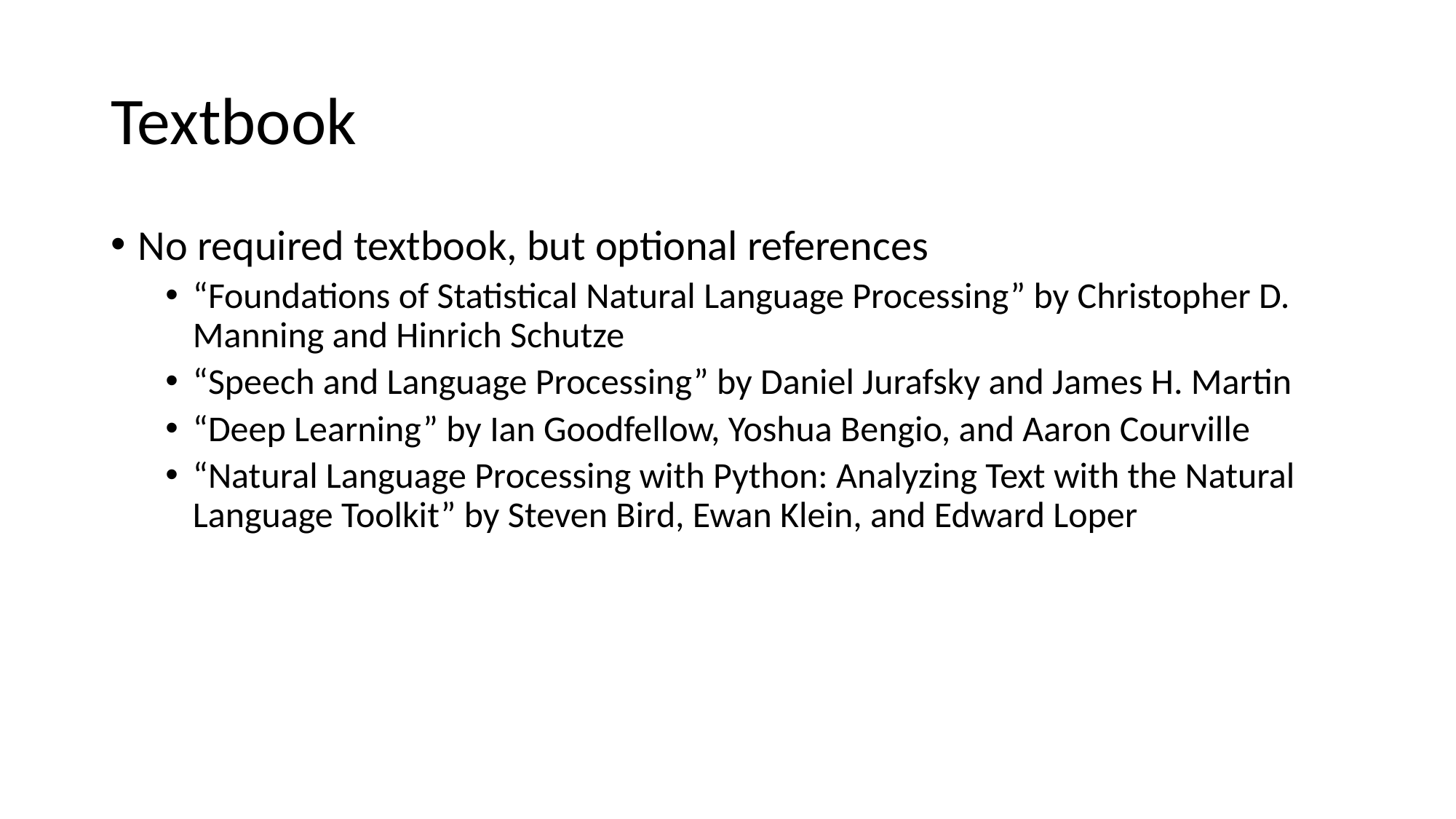

# Textbook
No required textbook, but optional references
“Foundations of Statistical Natural Language Processing” by Christopher D. Manning and Hinrich Schutze
“Speech and Language Processing” by Daniel Jurafsky and James H. Martin
“Deep Learning” by Ian Goodfellow, Yoshua Bengio, and Aaron Courville
“Natural Language Processing with Python: Analyzing Text with the Natural Language Toolkit” by Steven Bird, Ewan Klein, and Edward Loper